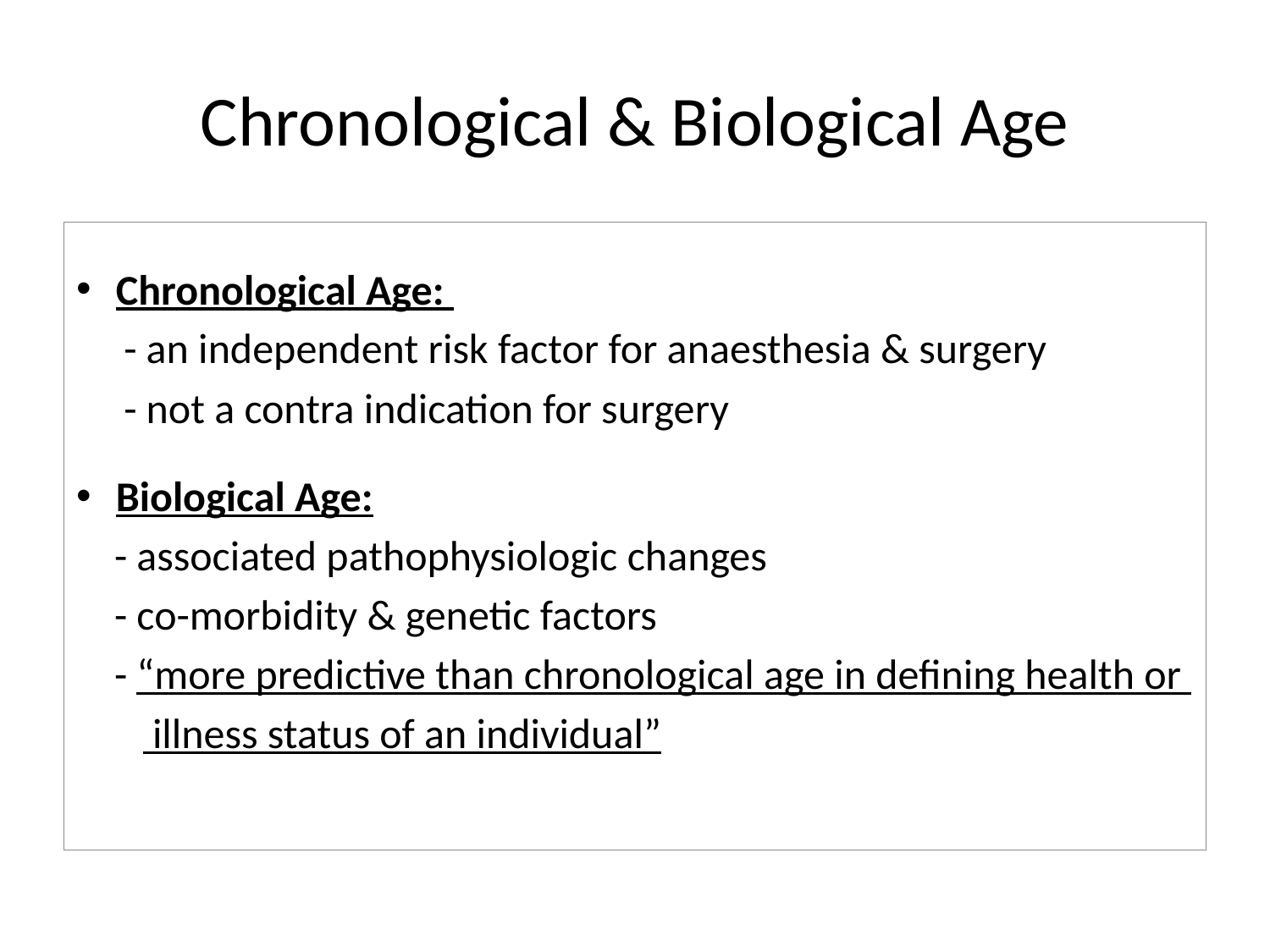

# Chronological & Biological Age

Chronological Age:
     - an independent risk factor for anaesthesia & surgery
     - not a contra indication for surgery

Biological Age:
    - associated pathophysiologic changes
    - co-morbidity & genetic factors
    - “more predictive than chronological age in defining health or
        illness status of an individual”